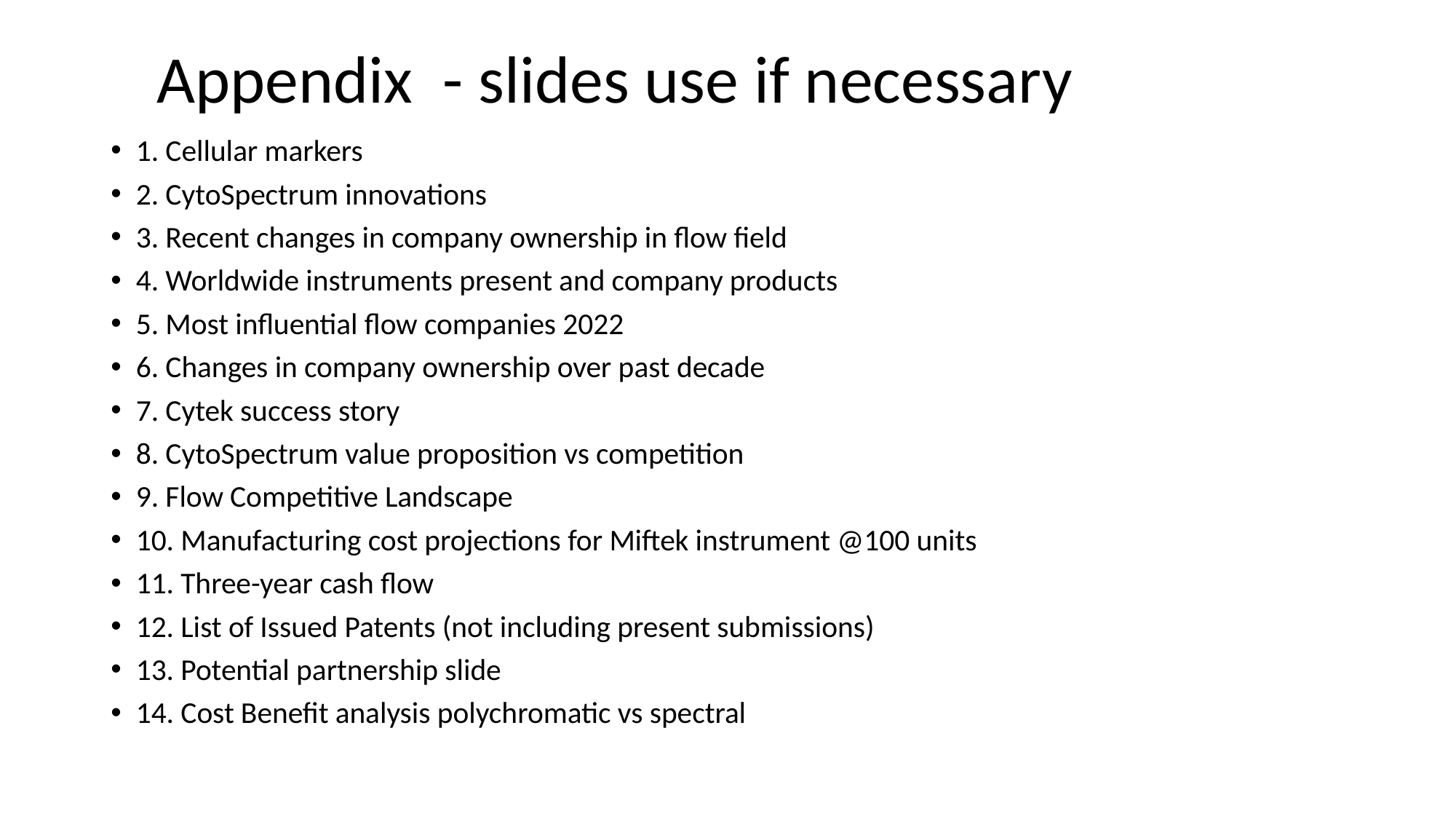

# Appendix  - slides use if necessary
1. Cellular markers
2. CytoSpectrum innovations
3. Recent changes in company ownership in flow field
4. Worldwide instruments present and company products
5. Most influential flow companies 2022
6. Changes in company ownership over past decade
7. Cytek success story
8. CytoSpectrum value proposition vs competition
9. Flow Competitive Landscape
10. Manufacturing cost projections for Miftek instrument @100 units
11. Three-year cash flow
12. List of Issued Patents (not including present submissions)
13. Potential partnership slide
14. Cost Benefit analysis polychromatic vs spectral